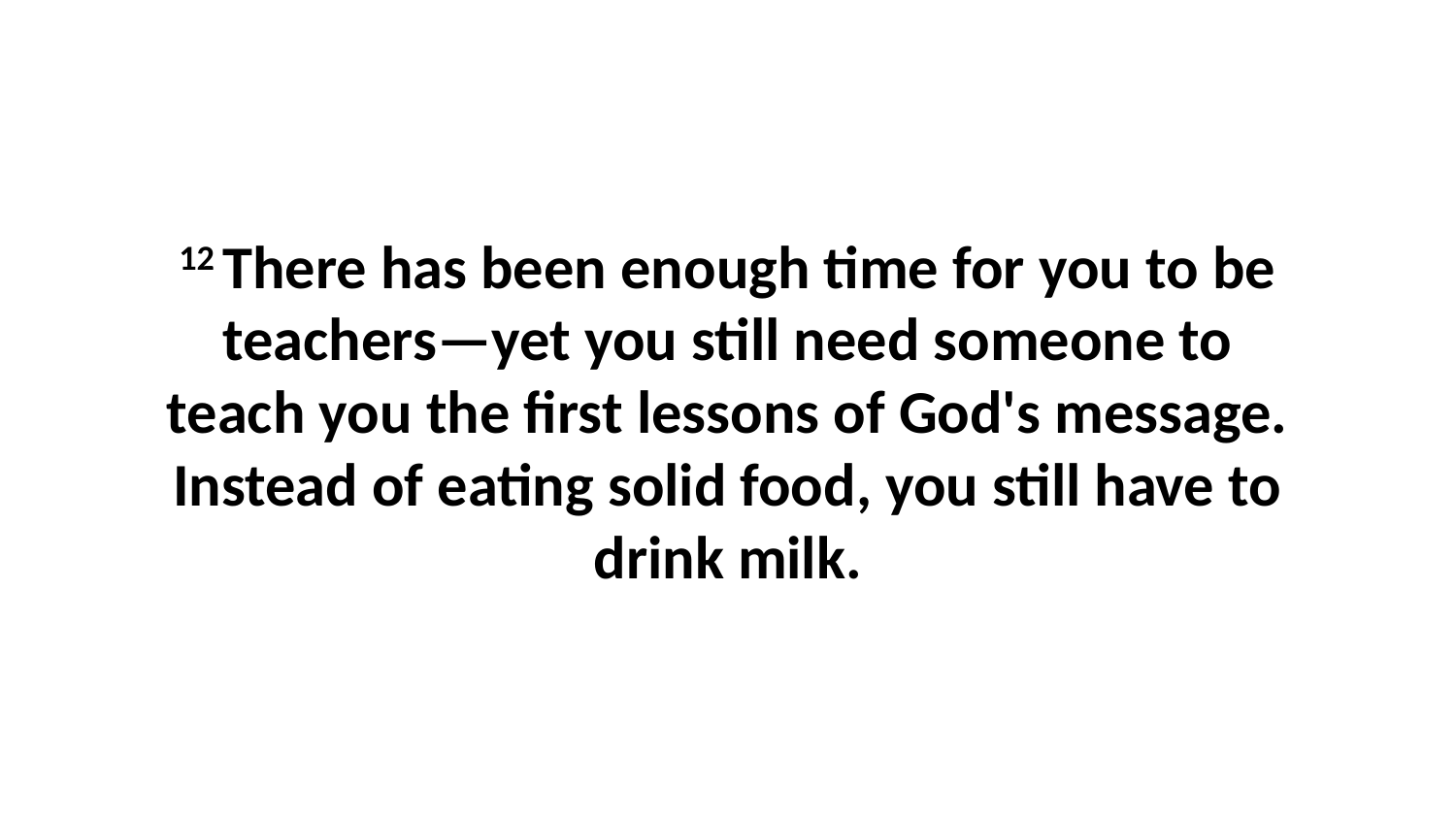

12 There has been enough time for you to be teachers—yet you still need someone to teach you the first lessons of God's message. Instead of eating solid food, you still have to drink milk.